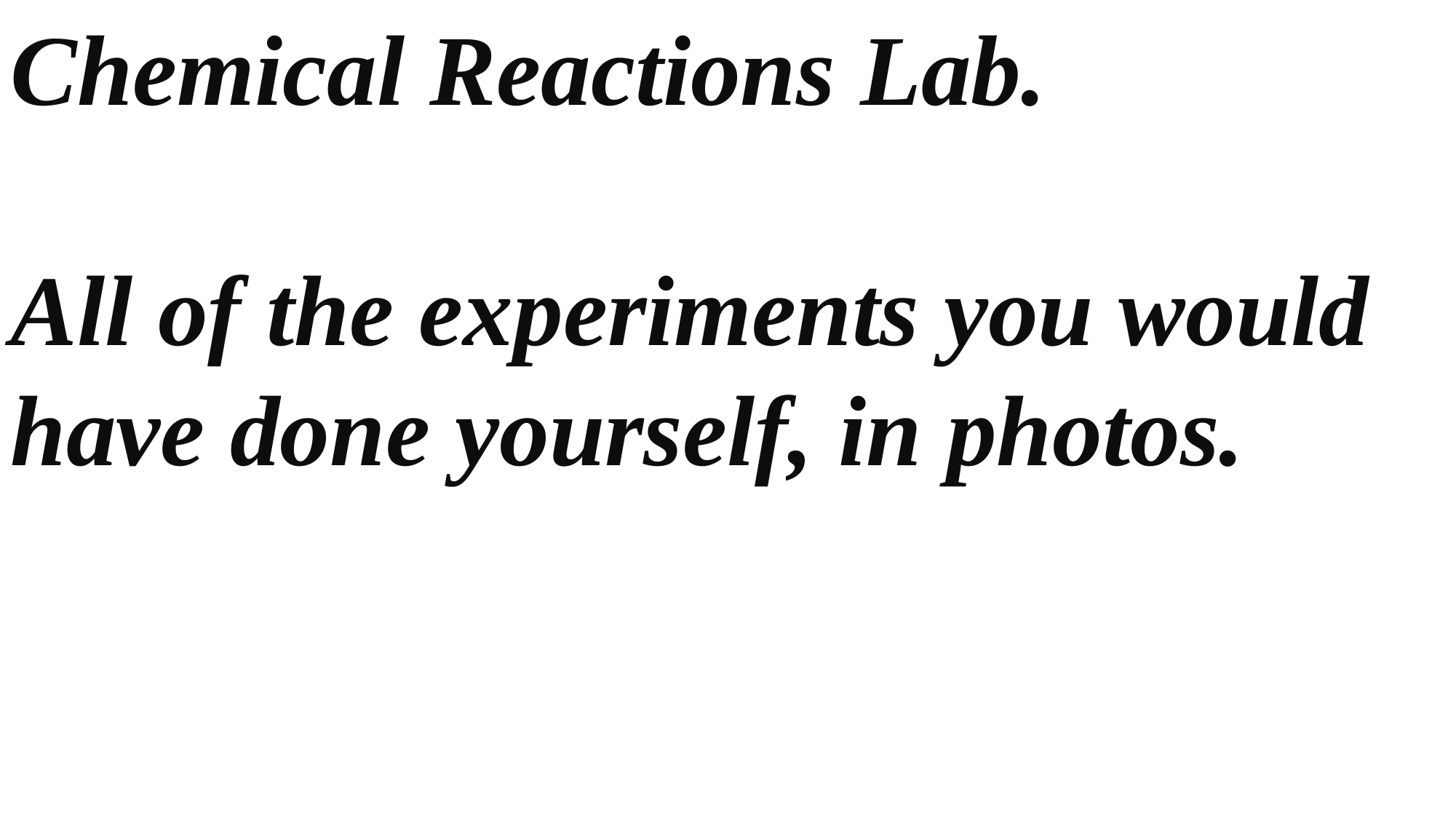

Chemical Reactions Lab.

All of the experiments you would have done yourself, in photos.